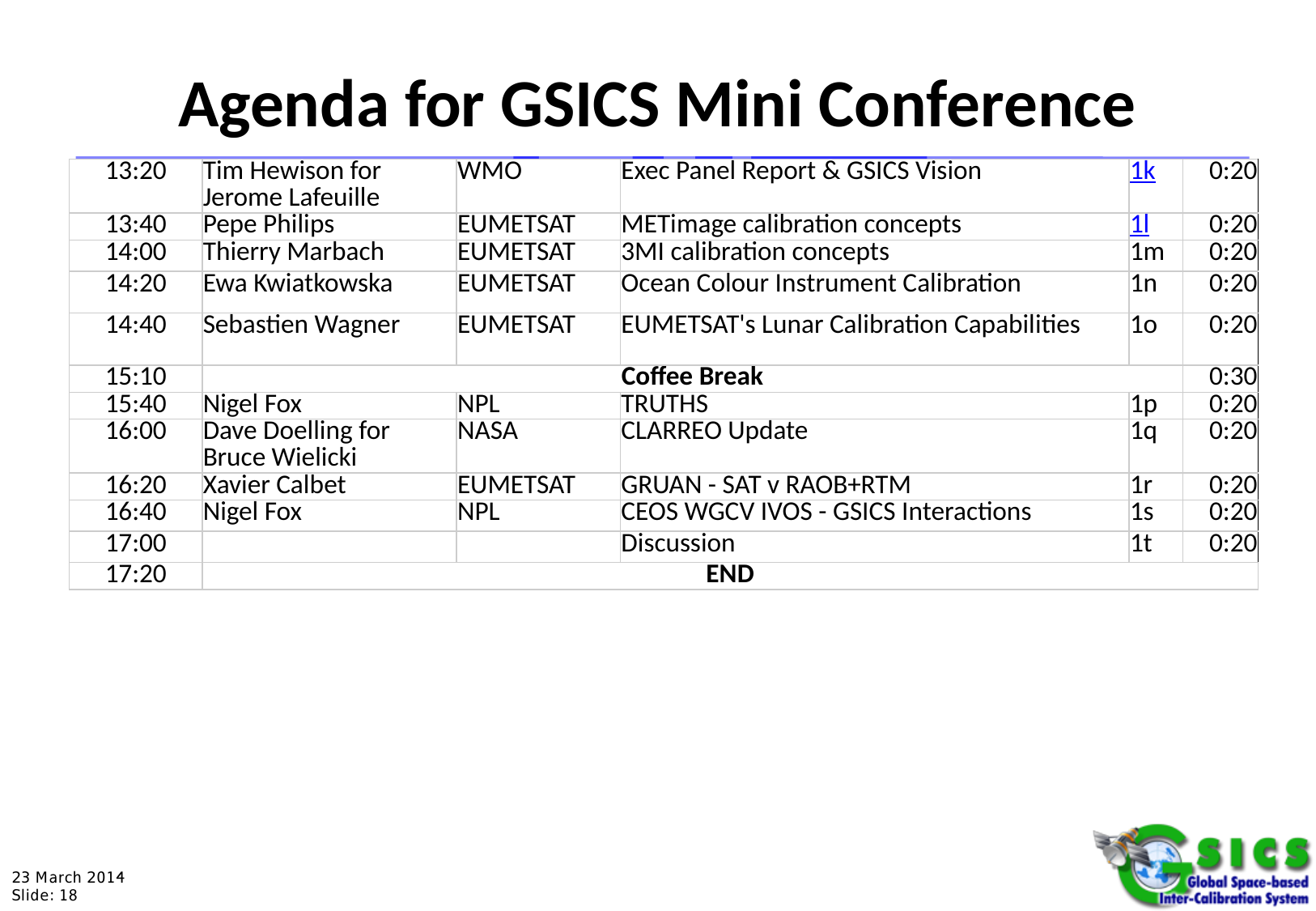

Agenda for GSICS Mini Conference
| 13:20 | Tim Hewison for Jerome Lafeuille | WMO | Exec Panel Report & GSICS Vision | 1k | 0:20 |
| --- | --- | --- | --- | --- | --- |
| 13:40 | Pepe Philips | EUMETSAT | METimage calibration concepts | 1l | 0:20 |
| 14:00 | Thierry Marbach | EUMETSAT | 3MI calibration concepts | 1m | 0:20 |
| 14:20 | Ewa Kwiatkowska | EUMETSAT | Ocean Colour Instrument Calibration | 1n | 0:20 |
| 14:40 | Sebastien Wagner | EUMETSAT | EUMETSAT's Lunar Calibration Capabilities | 1o | 0:20 |
| 15:10 | Coffee Break |  |  |  | 0:30 |
| 15:40 | Nigel Fox | NPL | TRUTHS | 1p | 0:20 |
| 16:00 | Dave Doelling for Bruce Wielicki | NASA | CLARREO Update | 1q | 0:20 |
| 16:20 | Xavier Calbet | EUMETSAT | GRUAN - SAT v RAOB+RTM | 1r | 0:20 |
| 16:40 | Nigel Fox | NPL | CEOS WGCV IVOS - GSICS Interactions | 1s | 0:20 |
| 17:00 |  |  | Discussion | 1t | 0:20 |
| 17:20 | END |  |  |  |  |
Paste Agenda here!